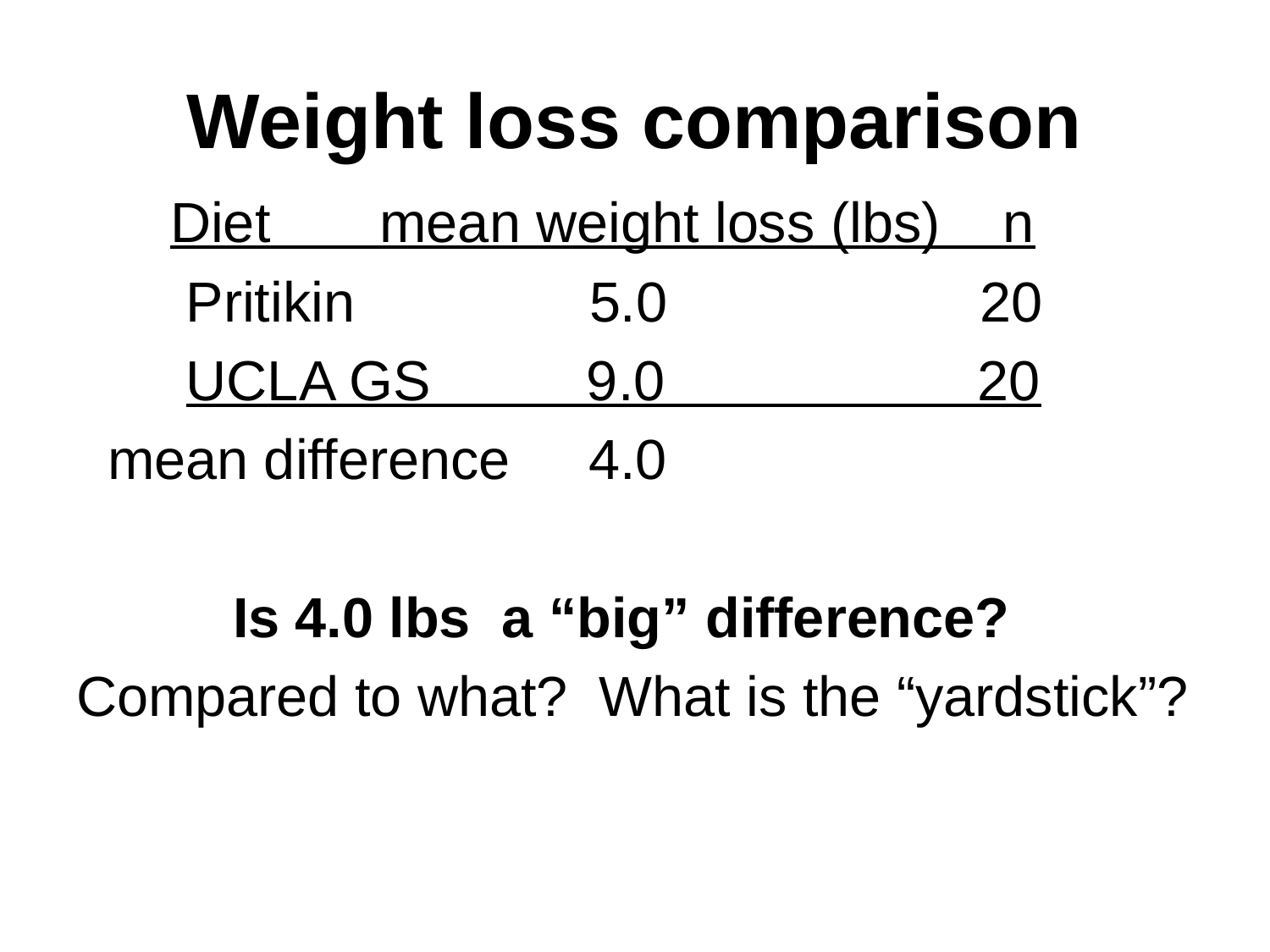

# Weight loss comparison
      Diet       mean weight loss (lbs)    n
       Pritikin               5.0                    20
       UCLA GS          9.0                    20
  mean difference     4.0

          Is 4.0 lbs  a “big” difference?
Compared to what?  What is the “yardstick”?